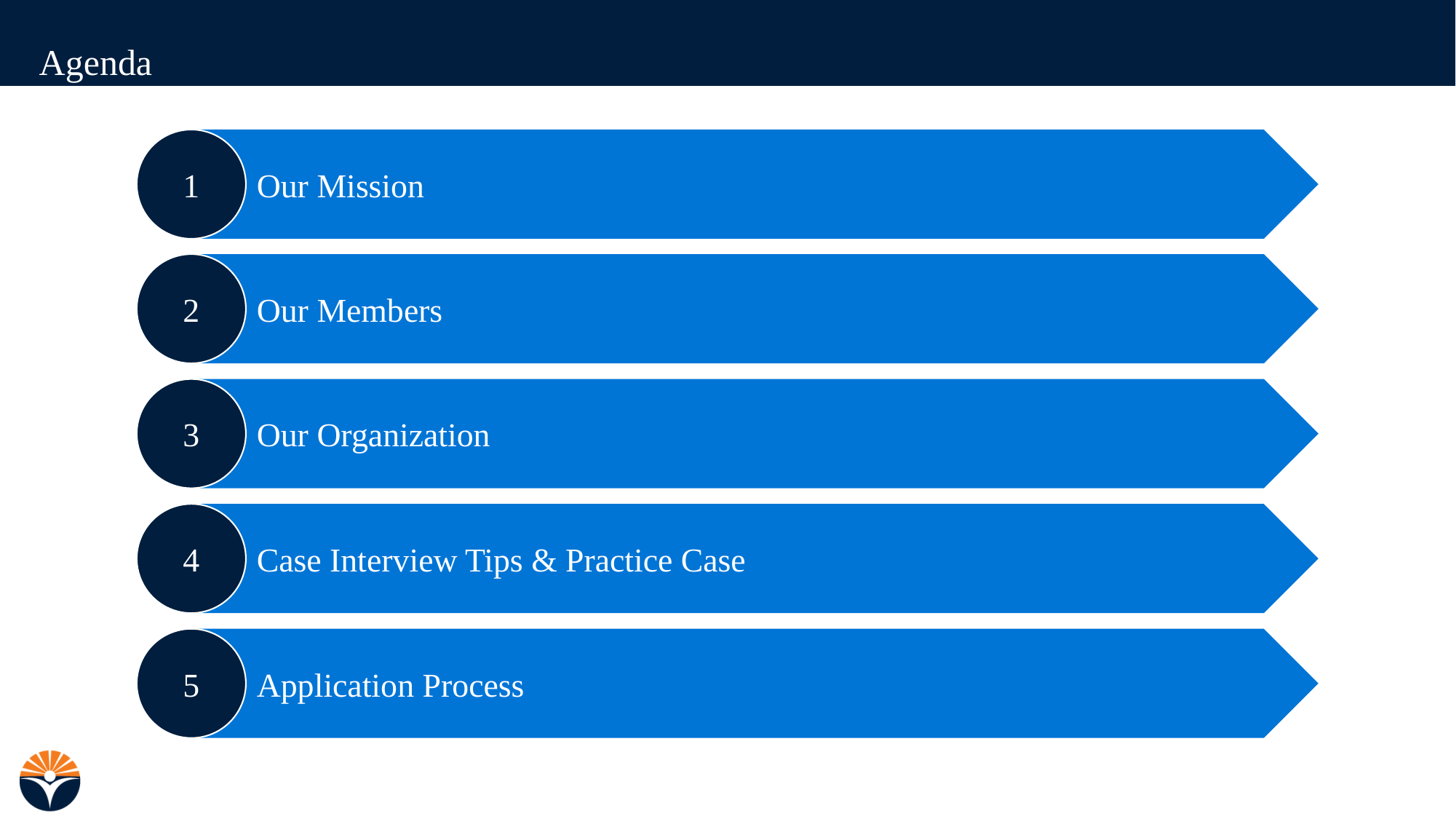

Agenda
1
Our Mission
2
Our Members
3
Our Organization
4
Case Interview Tips & Practice Case
5
Application Process